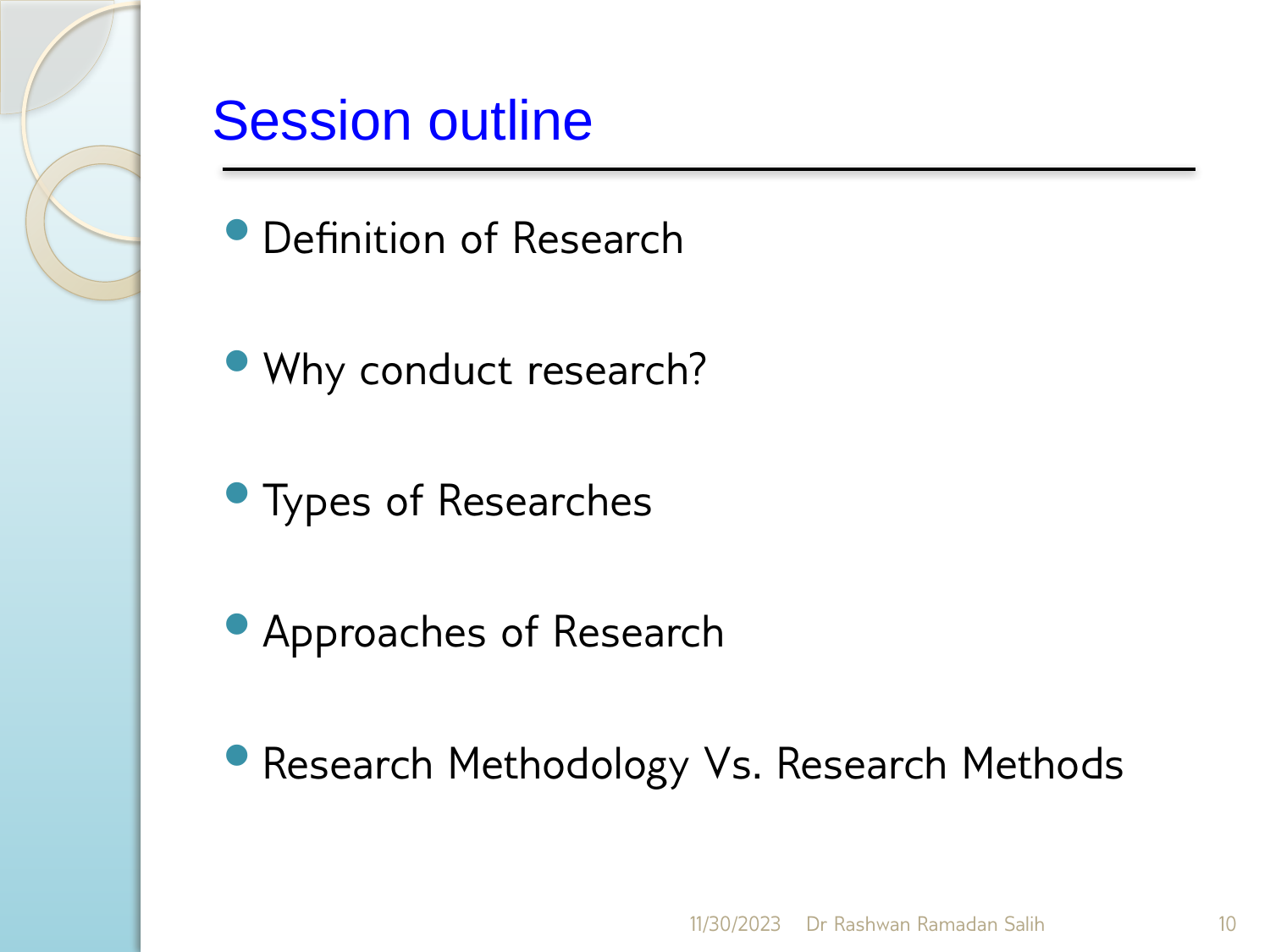

# Session outline
Definition of Research

Why conduct research?

Types of Researches

Approaches of Research

Research Methodology Vs. Research Methods
11/30/2023
Dr Rashwan Ramadan Salih
10